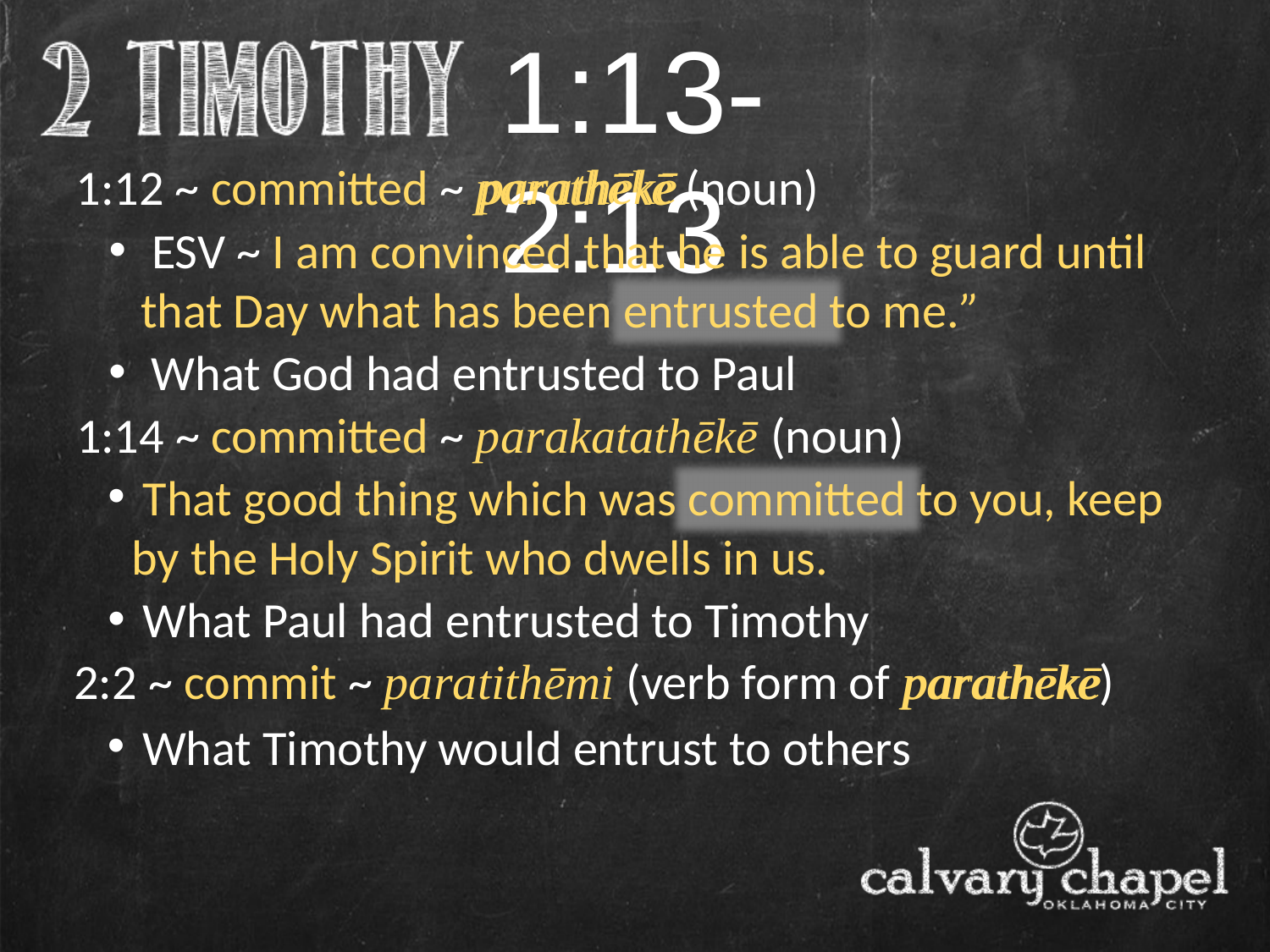

1:13-2:13
parathēkē
1:12 ~ committed ~ parathēkē (noun)
 ESV ~ I am convinced that he is able to guard until that Day what has been entrusted to me.”

 What God had entrusted to Paul
1:14 ~ committed ~ parakatathēkē (noun)
 That good thing which was committed to you, keep by the Holy Spirit who dwells in us.

 What Paul had entrusted to Timothy
parathēkē
2:2 ~ commit ~ paratithēmi (verb form of parathēkē)
 What Timothy would entrust to others